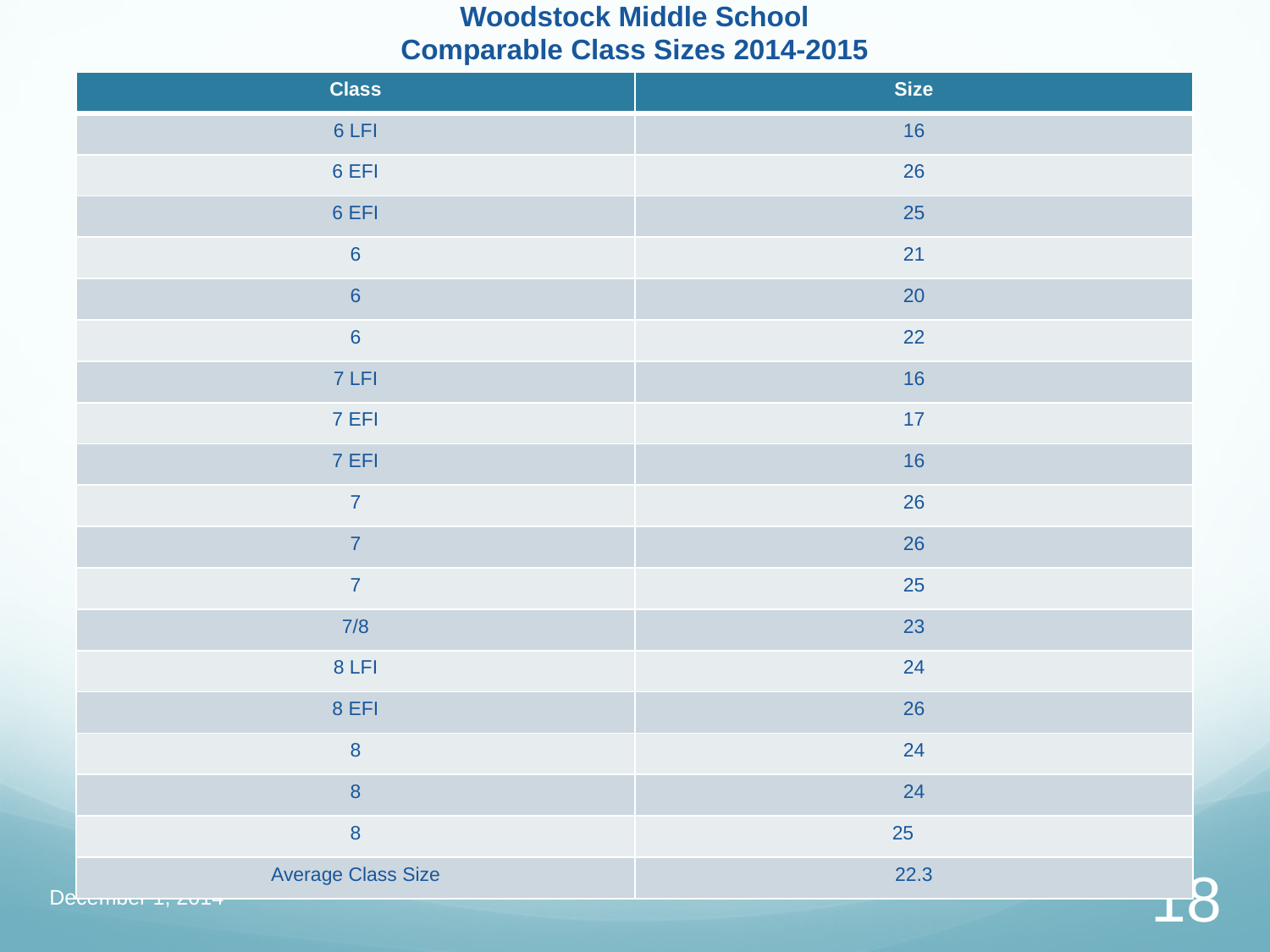

# Woodstock Middle School Comparable Class Sizes 2014-2015
| Class | Size |
| --- | --- |
| 6 LFI | 16 |
| 6 EFI | 26 |
| 6 EFI | 25 |
| 6 | 21 |
| 6 | 20 |
| 6 | 22 |
| 7 LFI | 16 |
| 7 EFI | 17 |
| 7 EFI | 16 |
| 7 | 26 |
| 7 | 26 |
| 7 | 25 |
| 7/8 | 23 |
| 8 LFI | 24 |
| 8 EFI | 26 |
| 8 | 24 |
| 8 | 24 |
| 8 | 25 |
| Average Class Size | 22.3 |
December 1, 2014
18